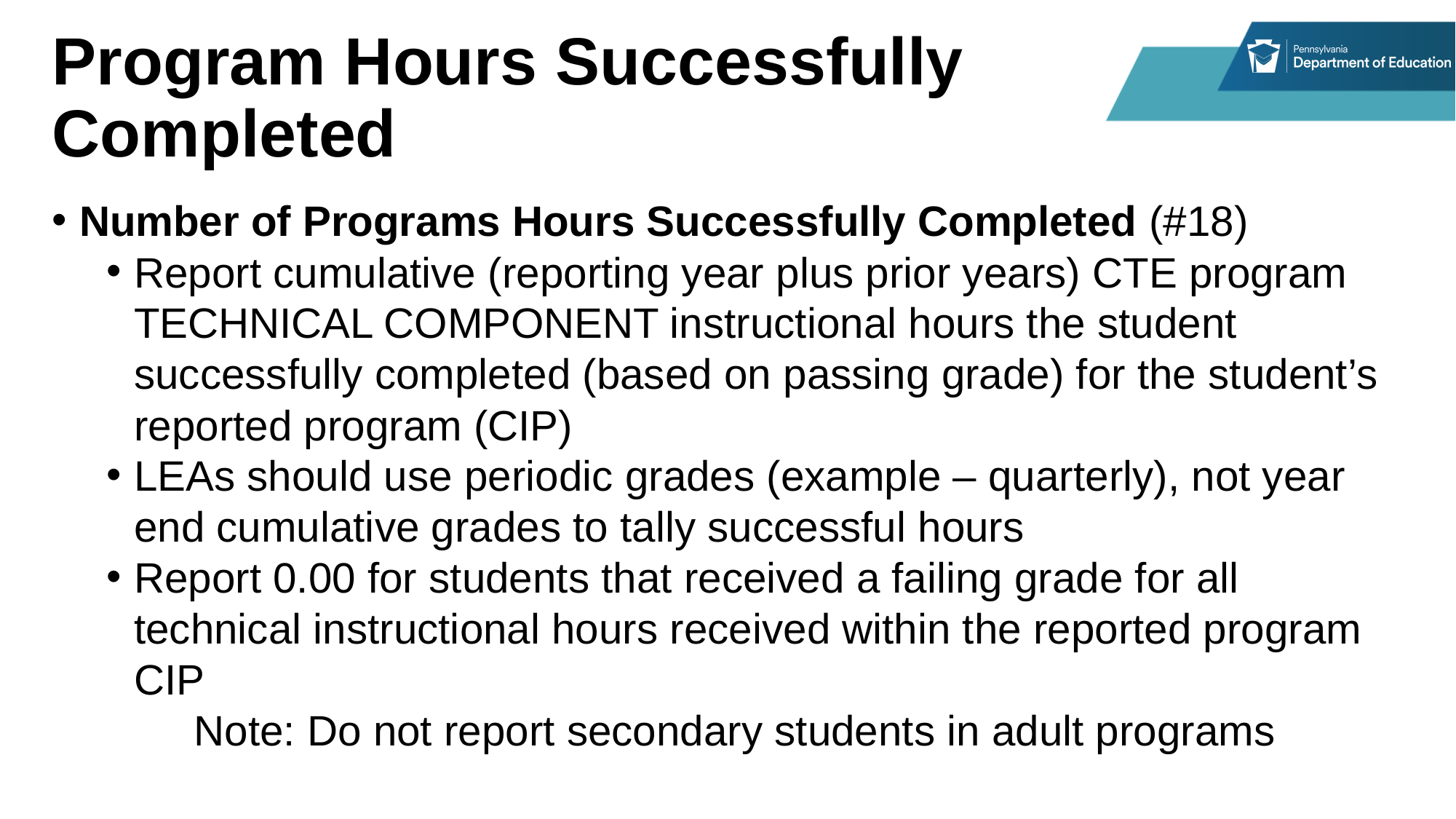

# Program Hours Successfully Completed
Number of Programs Hours Successfully Completed (#18)
Report cumulative (reporting year plus prior years) CTE program TECHNICAL COMPONENT instructional hours the student successfully completed (based on passing grade) for the student’s reported program (CIP)
LEAs should use periodic grades (example – quarterly), not year end cumulative grades to tally successful hours
Report 0.00 for students that received a failing grade for all technical instructional hours received within the reported program CIP
Note: Do not report secondary students in adult programs